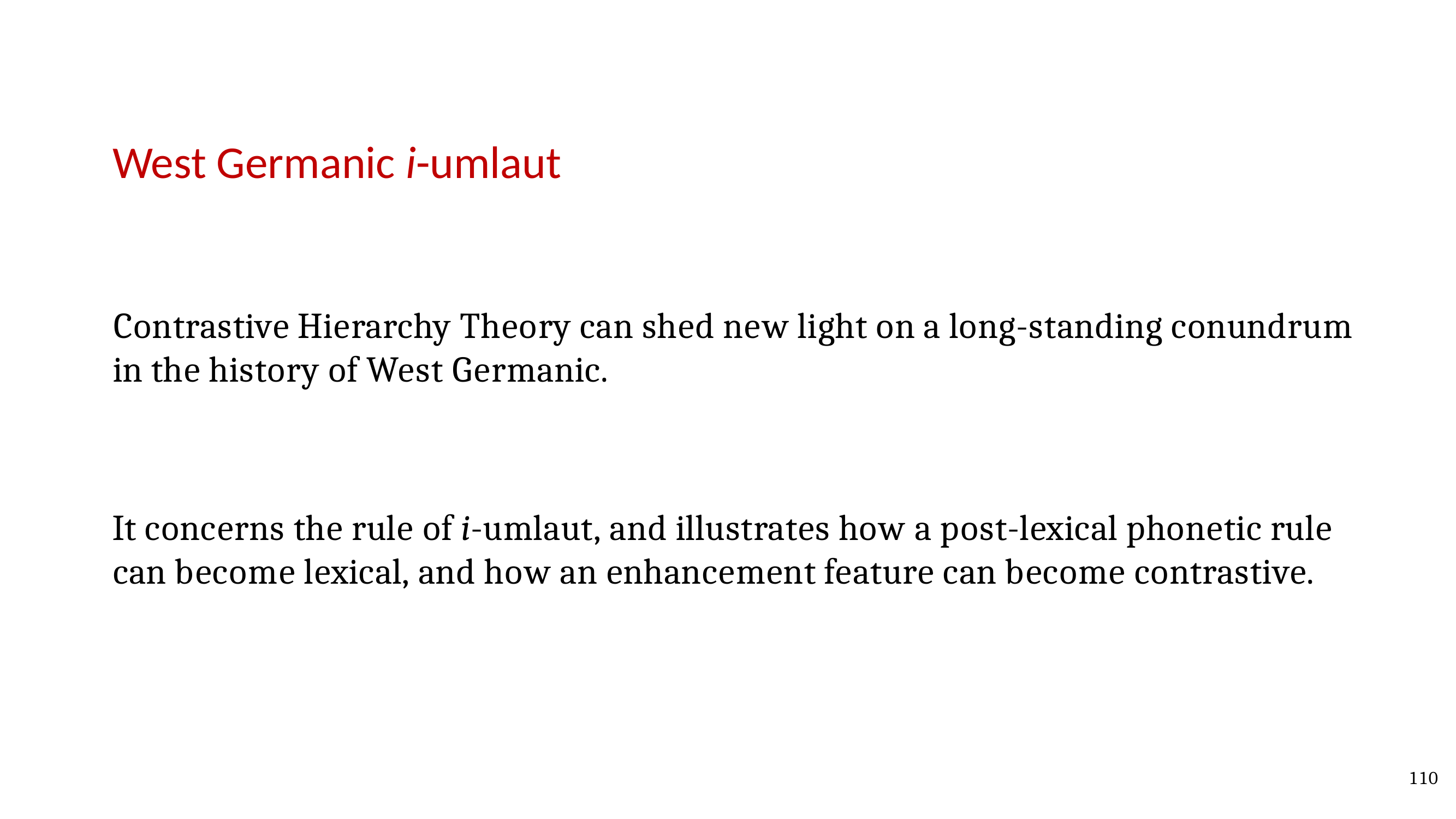

West Germanic i-umlaut
Contrastive Hierarchy Theory can shed new light on a long-standing conundrum in the history of West Germanic.
It concerns the rule of i-umlaut, and illustrates how a post-lexical phonetic rule can become lexical, and how an enhancement feature can become contrastive.
110